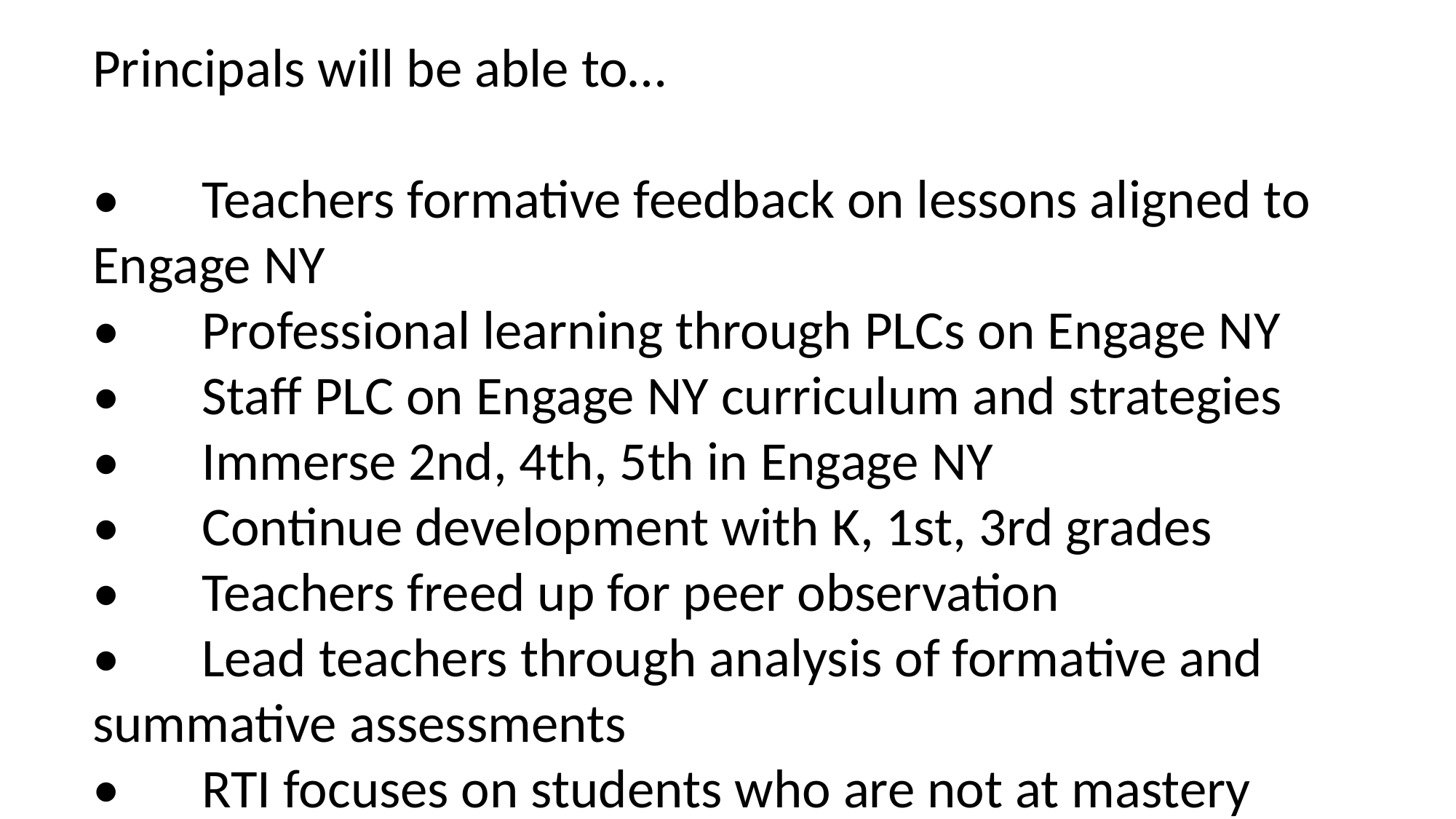

Principals will be able to…

•	Teachers formative feedback on lessons aligned to Engage NY
•	Professional learning through PLCs on Engage NY
•	Staff PLC on Engage NY curriculum and strategies
•	Immerse 2nd, 4th, 5th in Engage NY
•	Continue development with K, 1st, 3rd grades
•	Teachers freed up for peer observation
•	Lead teachers through analysis of formative and summative assessments
•	RTI focuses on students who are not at mastery